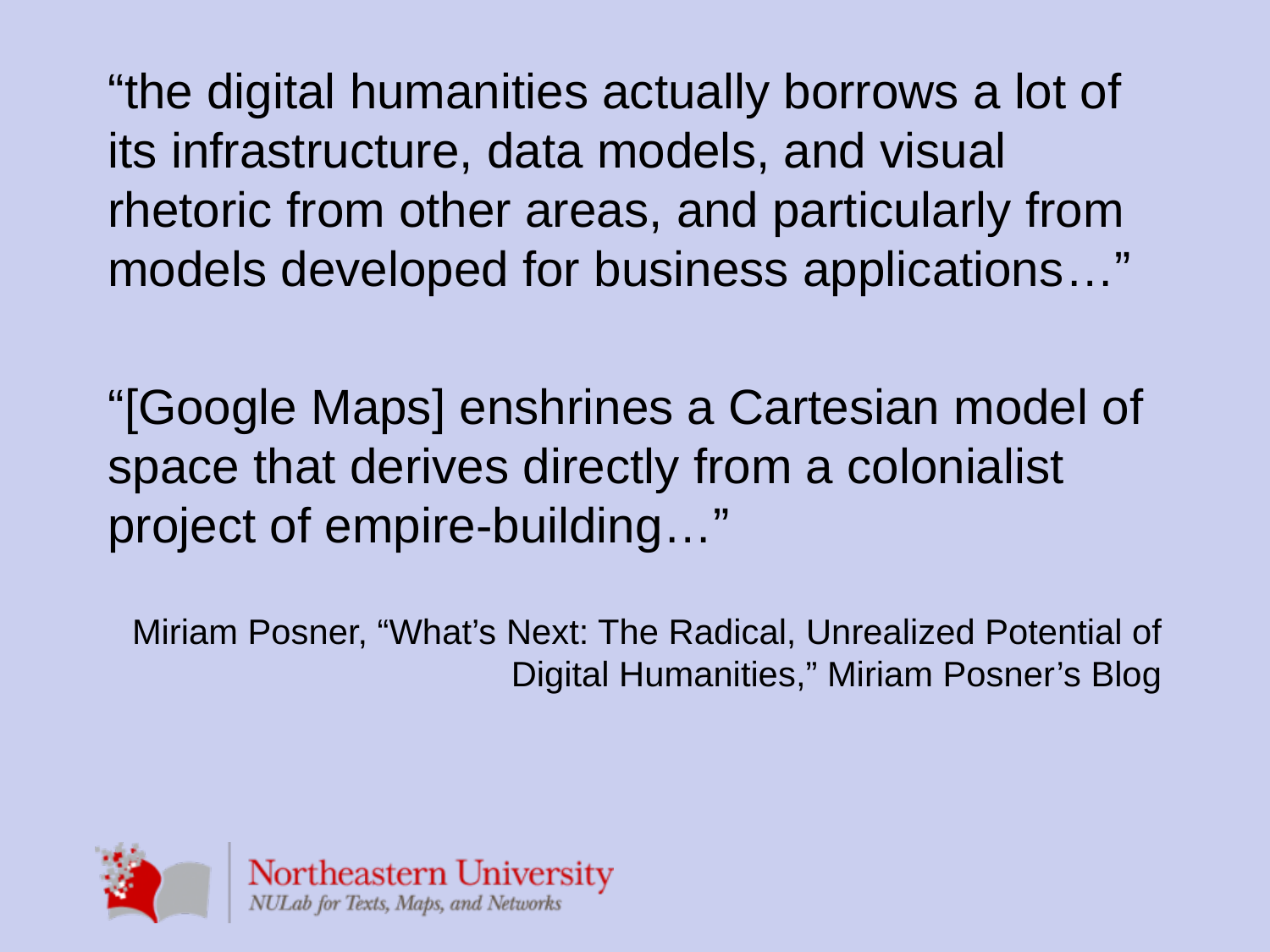

“the digital humanities actually borrows a lot of its infrastructure, data models, and visual rhetoric from other areas, and particularly from models developed for business applications…”

“[Google Maps] enshrines a Cartesian model of space that derives directly from a colonialist project of empire-building…”

Miriam Posner, “What’s Next: The Radical, Unrealized Potential of Digital Humanities,” Miriam Posner’s Blog